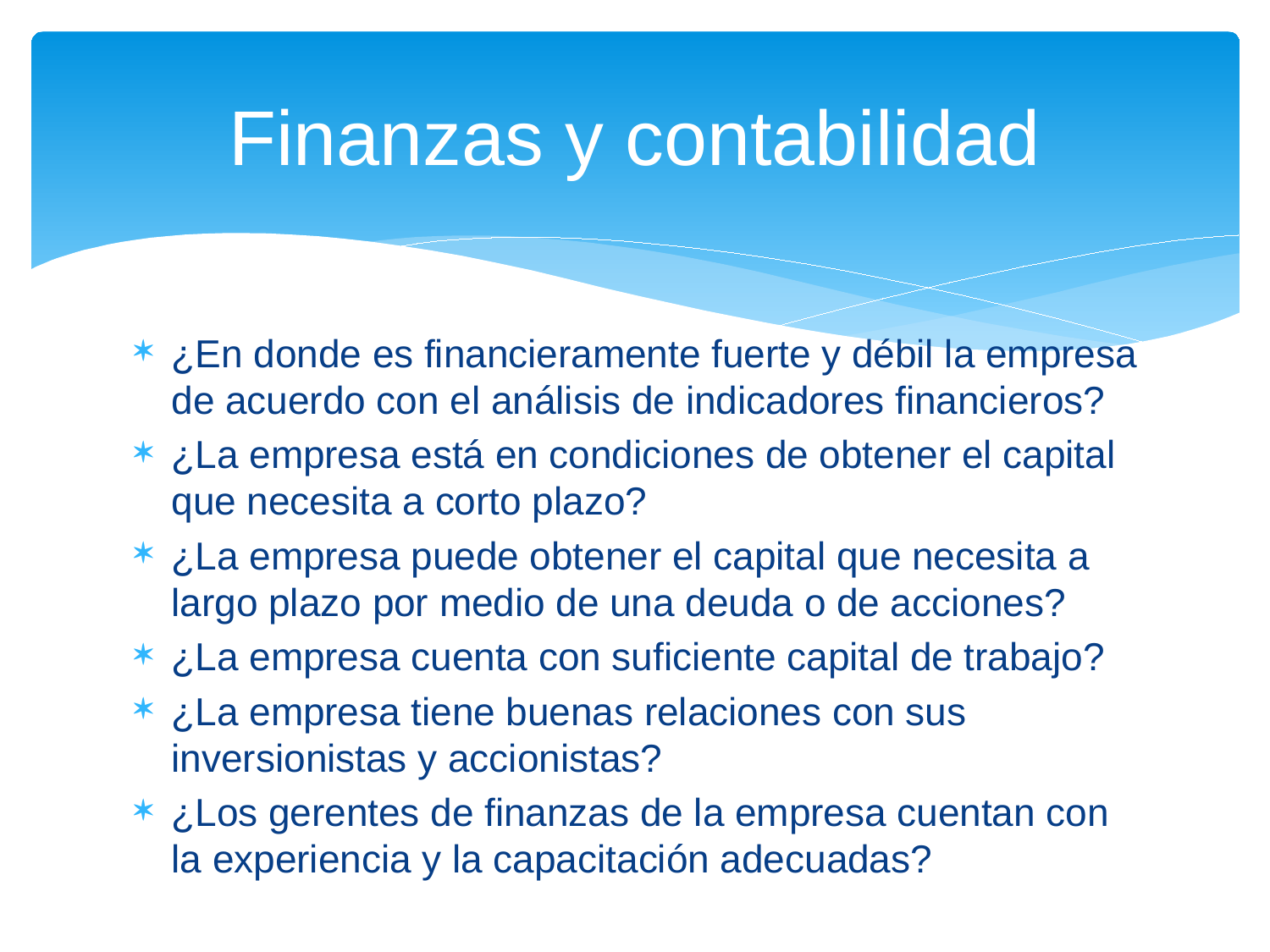

# Finanzas y contabilidad
¿En donde es financieramente fuerte y débil la empresa de acuerdo con el análisis de indicadores financieros?
¿La empresa está en condiciones de obtener el capital que necesita a corto plazo?
¿La empresa puede obtener el capital que necesita a largo plazo por medio de una deuda o de acciones?
¿La empresa cuenta con suficiente capital de trabajo?
¿La empresa tiene buenas relaciones con sus inversionistas y accionistas?
¿Los gerentes de finanzas de la empresa cuentan con la experiencia y la capacitación adecuadas?